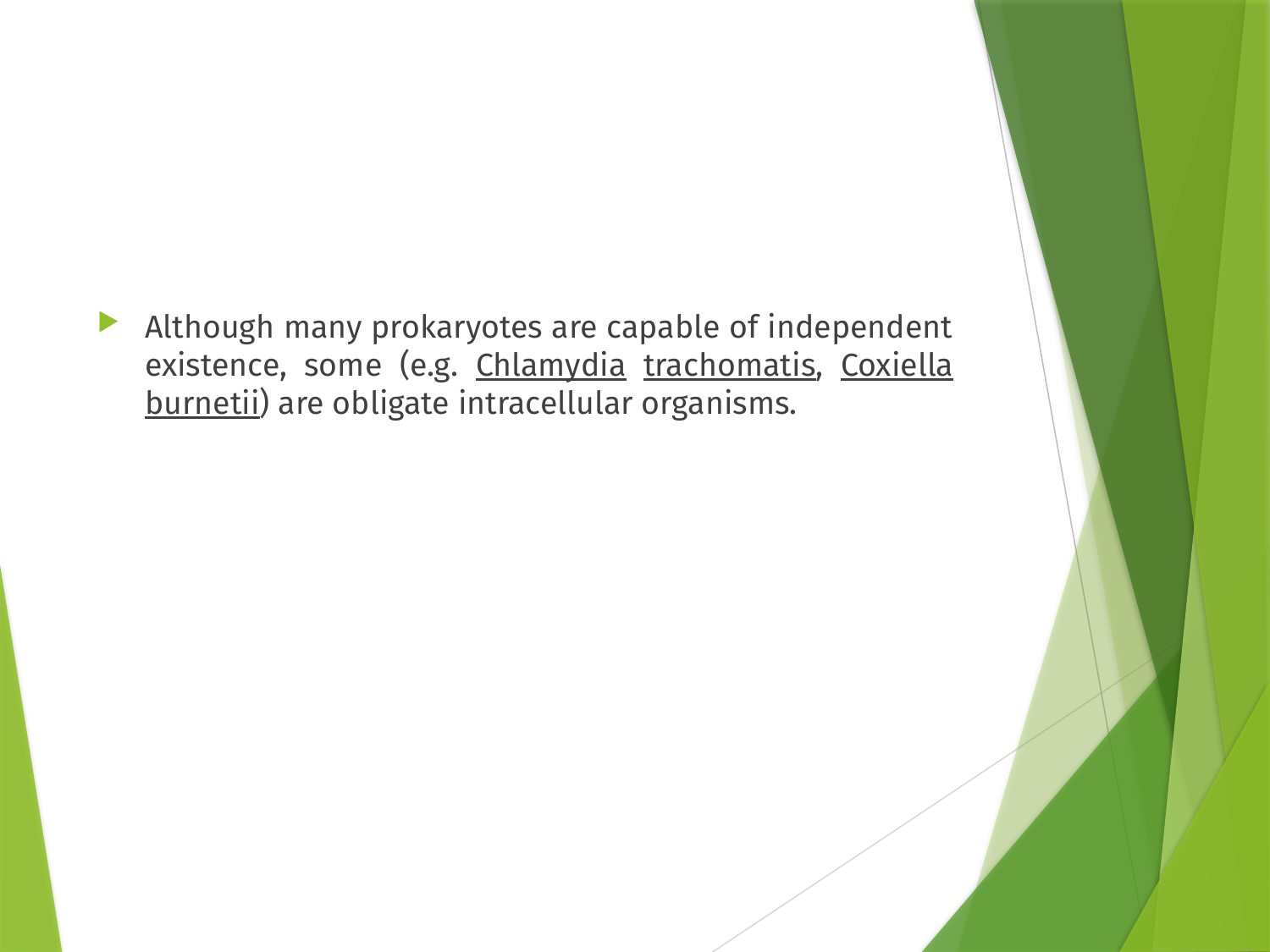

#
Although many prokaryotes are capable of independent existence, some (e.g. Chlamydia trachomatis, Coxiella burnetii) are obligate intracellular organisms.